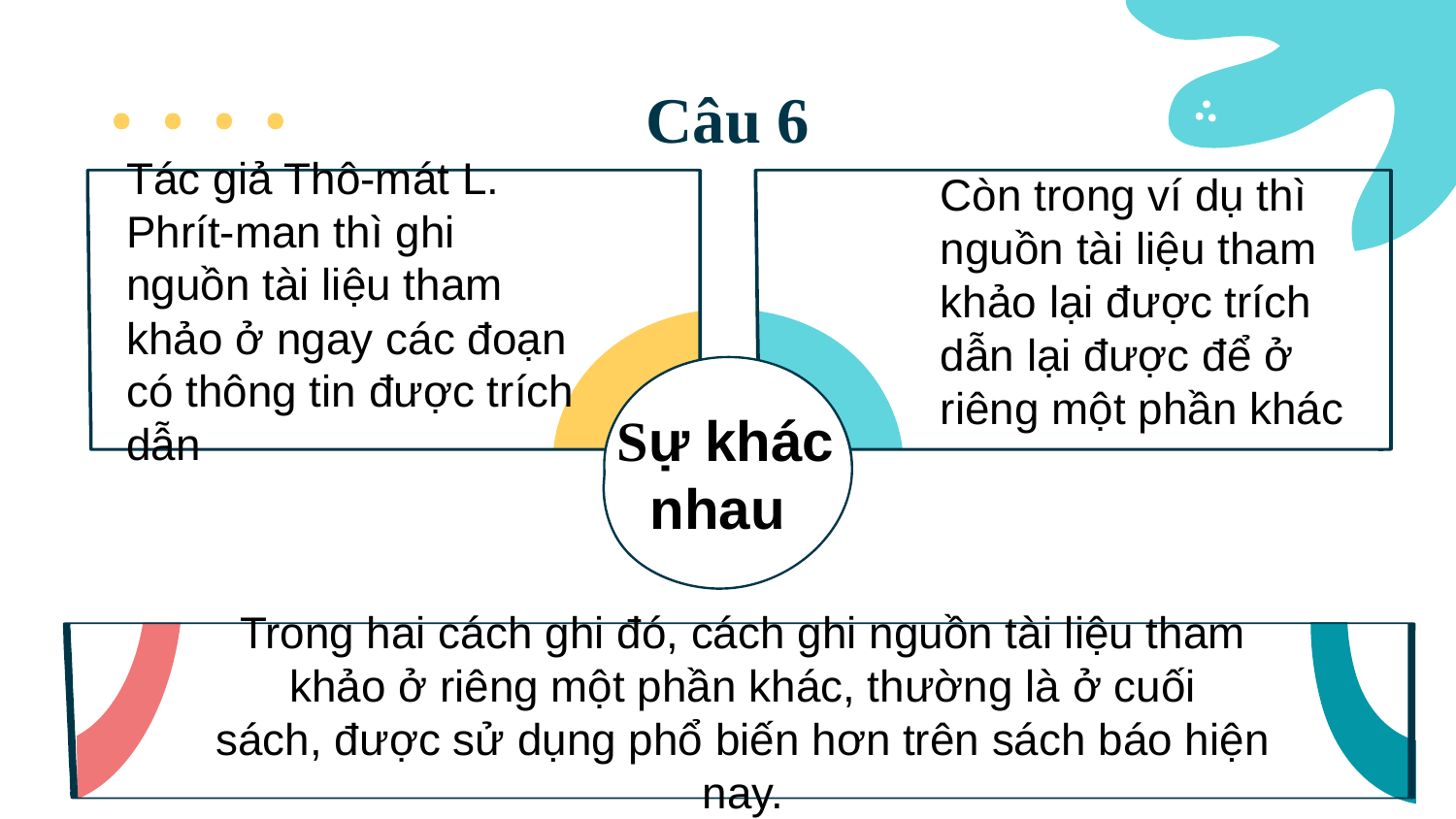

# Câu 6

Còn trong ví dụ thì nguồn tài liệu tham khảo lại được trích dẫn lại được để ở riêng một phần khác
Tác giả Thô-mát L. Phrít-man thì ghi nguồn tài liệu tham khảo ở ngay các đoạn có thông tin được trích dẫn

Sự khác nhau

Trong hai cách ghi đó, cách ghi nguồn tài liệu tham khảo ở riêng một phần khác, thường là ở cuối sách, được sử dụng phổ biến hơn trên sách báo hiện nay.